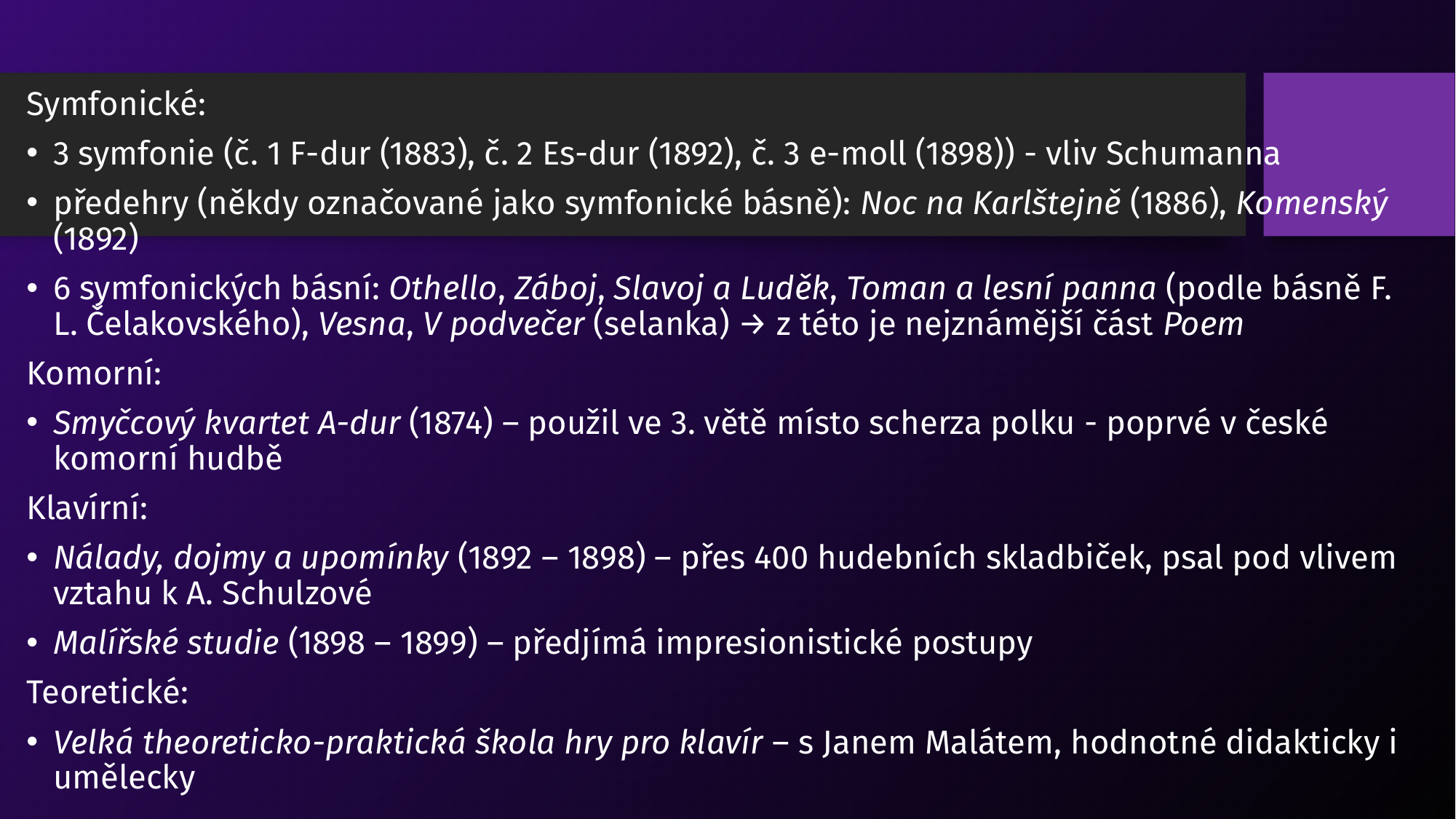

Symfonické:
3 symfonie (č. 1 F-dur (1883), č. 2 Es-dur (1892), č. 3 e-moll (1898)) - vliv Schumanna
předehry (někdy označované jako symfonické básně): Noc na Karlštejně (1886), Komenský (1892)
6 symfonických básní: Othello, Záboj, Slavoj a Luděk, Toman a lesní panna (podle básně F. L. Čelakovského), Vesna, V podvečer (selanka) → z této je nejznámější část Poem
Komorní:
Smyčcový kvartet A-dur (1874) – použil ve 3. větě místo scherza polku - poprvé v české komorní hudbě
Klavírní:
Nálady, dojmy a upomínky (1892 – 1898) – přes 400 hudebních skladbiček, psal pod vlivem vztahu k A. Schulzové
Malířské studie (1898 – 1899) – předjímá impresionistické postupy
Teoretické:
Velká theoreticko-praktická škola hry pro klavír – s Janem Malátem, hodnotné didakticky i umělecky